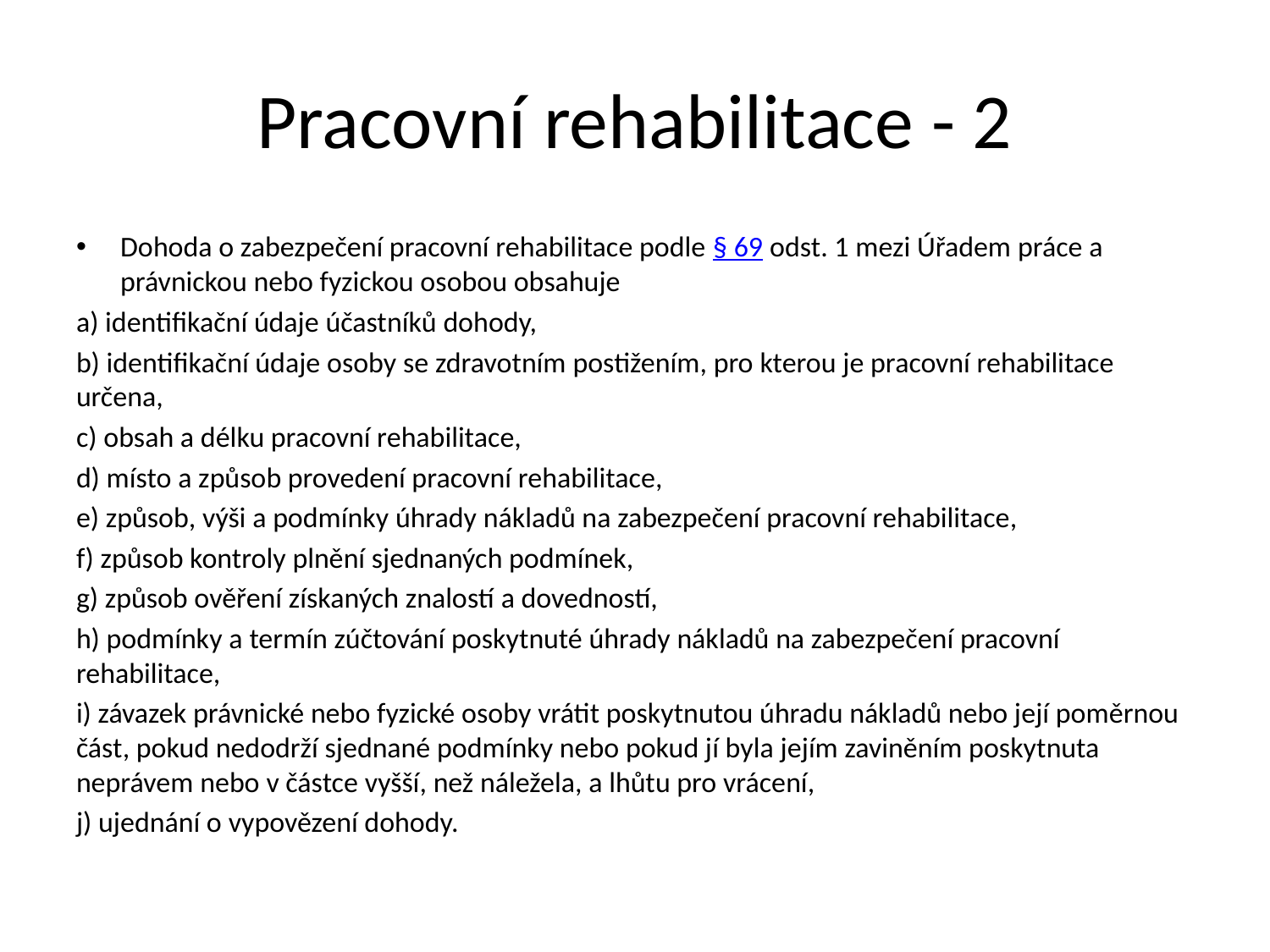

# Pracovní rehabilitace - 2
Dohoda o zabezpečení pracovní rehabilitace podle § 69 odst. 1 mezi Úřadem práce a právnickou nebo fyzickou osobou obsahuje
a) identifikační údaje účastníků dohody,
b) identifikační údaje osoby se zdravotním postižením, pro kterou je pracovní rehabilitace určena,
c) obsah a délku pracovní rehabilitace,
d) místo a způsob provedení pracovní rehabilitace,
e) způsob, výši a podmínky úhrady nákladů na zabezpečení pracovní rehabilitace,
f) způsob kontroly plnění sjednaných podmínek,
g) způsob ověření získaných znalostí a dovedností,
h) podmínky a termín zúčtování poskytnuté úhrady nákladů na zabezpečení pracovní rehabilitace,
i) závazek právnické nebo fyzické osoby vrátit poskytnutou úhradu nákladů nebo její poměrnou část, pokud nedodrží sjednané podmínky nebo pokud jí byla jejím zaviněním poskytnuta neprávem nebo v částce vyšší, než náležela, a lhůtu pro vrácení,
j) ujednání o vypovězení dohody.